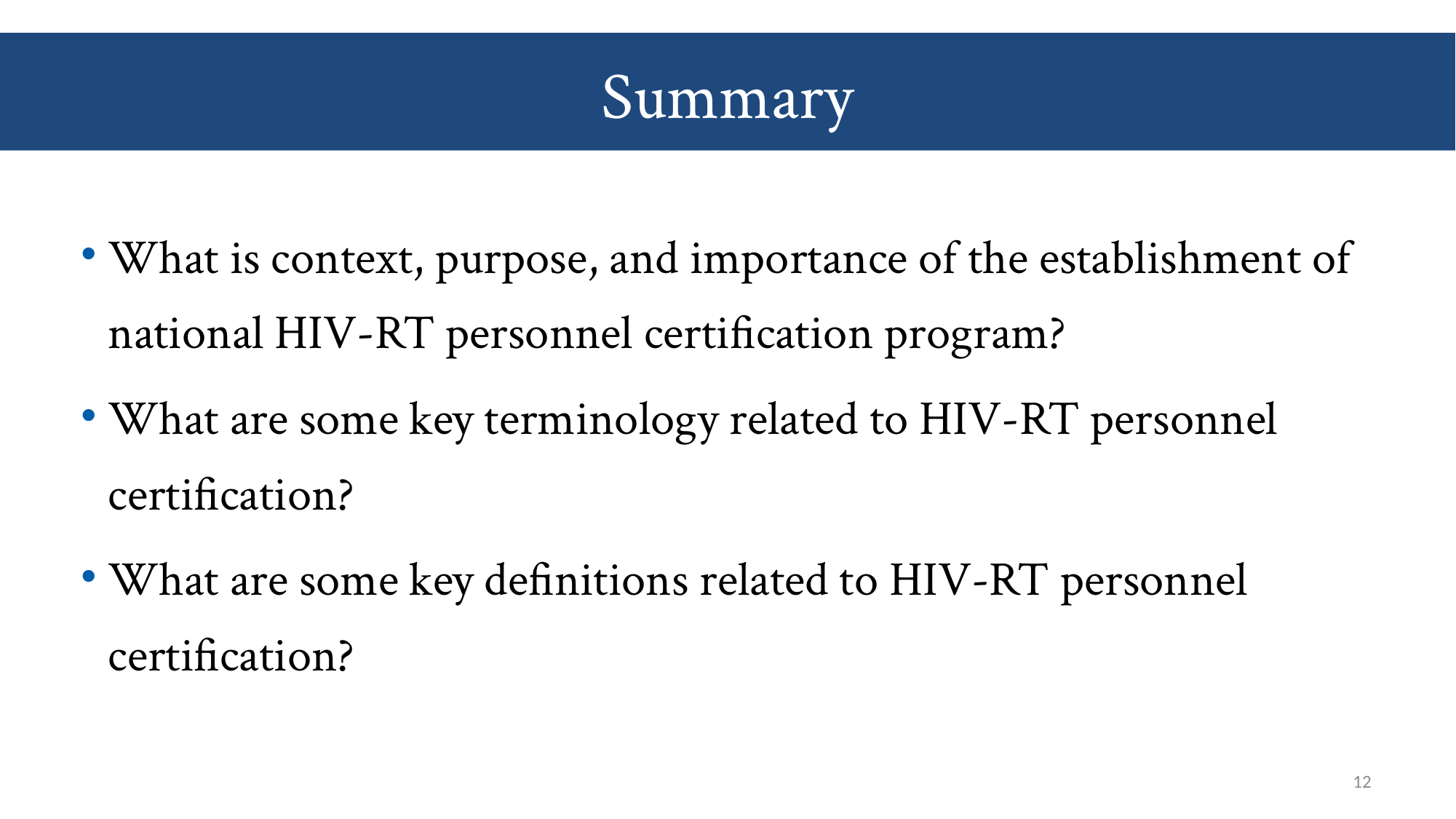

# Summary
What is context, purpose, and importance of the establishment of national HIV-RT personnel certification program?
What are some key terminology related to HIV-RT personnel certification?
What are some key definitions related to HIV-RT personnel certification?

12